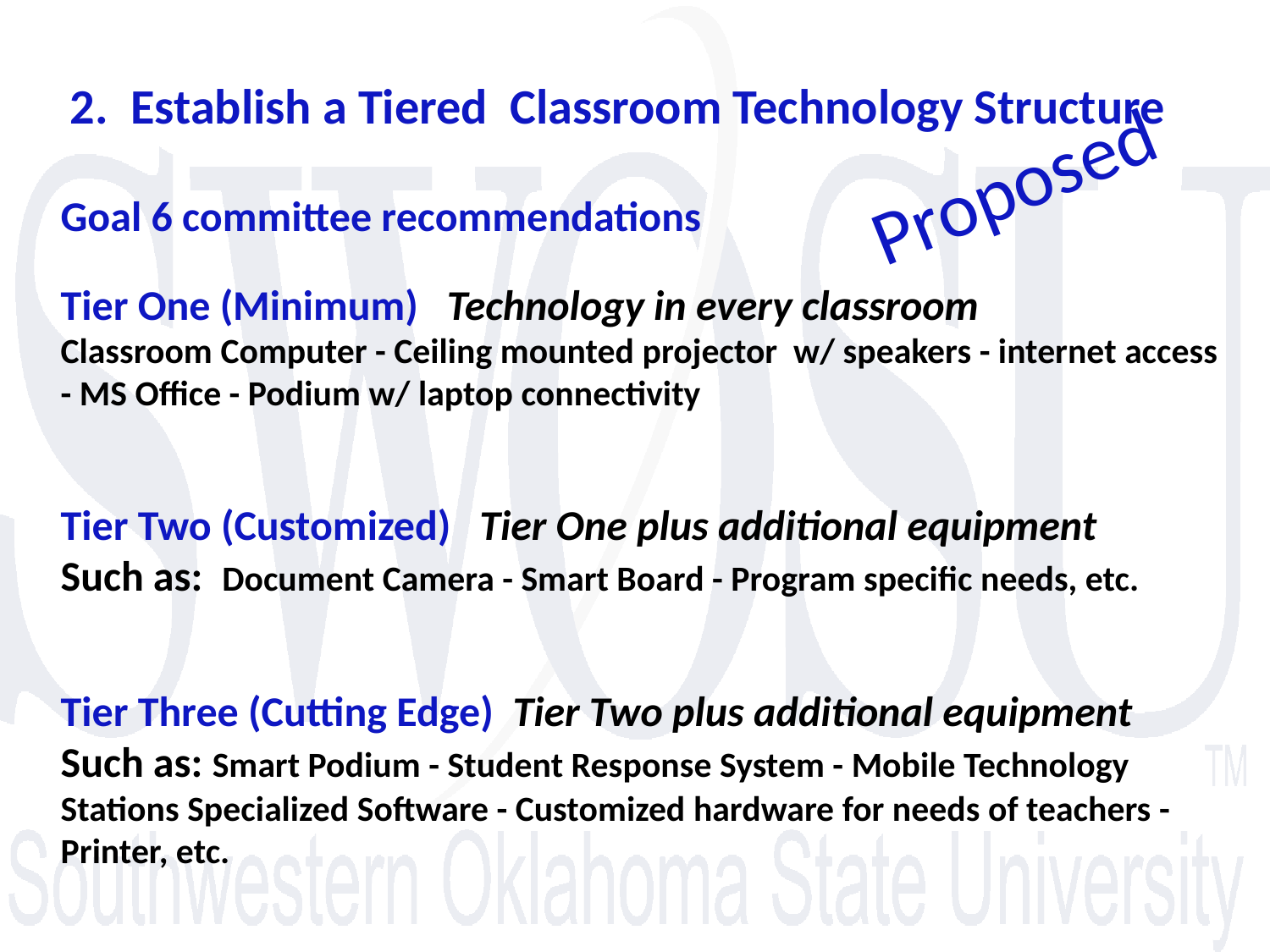

2.  Establish a Tiered  Classroom Technology Structure
Proposed
Goal 6 committee recommendations

Tier One (Minimum)   Technology in every classroom
Classroom Computer - Ceiling mounted projector  w/ speakers - internet access - MS Office - Podium w/ laptop connectivity

Tier Two (Customized)   Tier One plus additional equipment
Such as:  Document Camera - Smart Board - Program specific needs, etc.

Tier Three (Cutting Edge)  Tier Two plus additional equipment
Such as: Smart Podium - Student Response System - Mobile Technology Stations Specialized Software - Customized hardware for needs of teachers - Printer, etc.